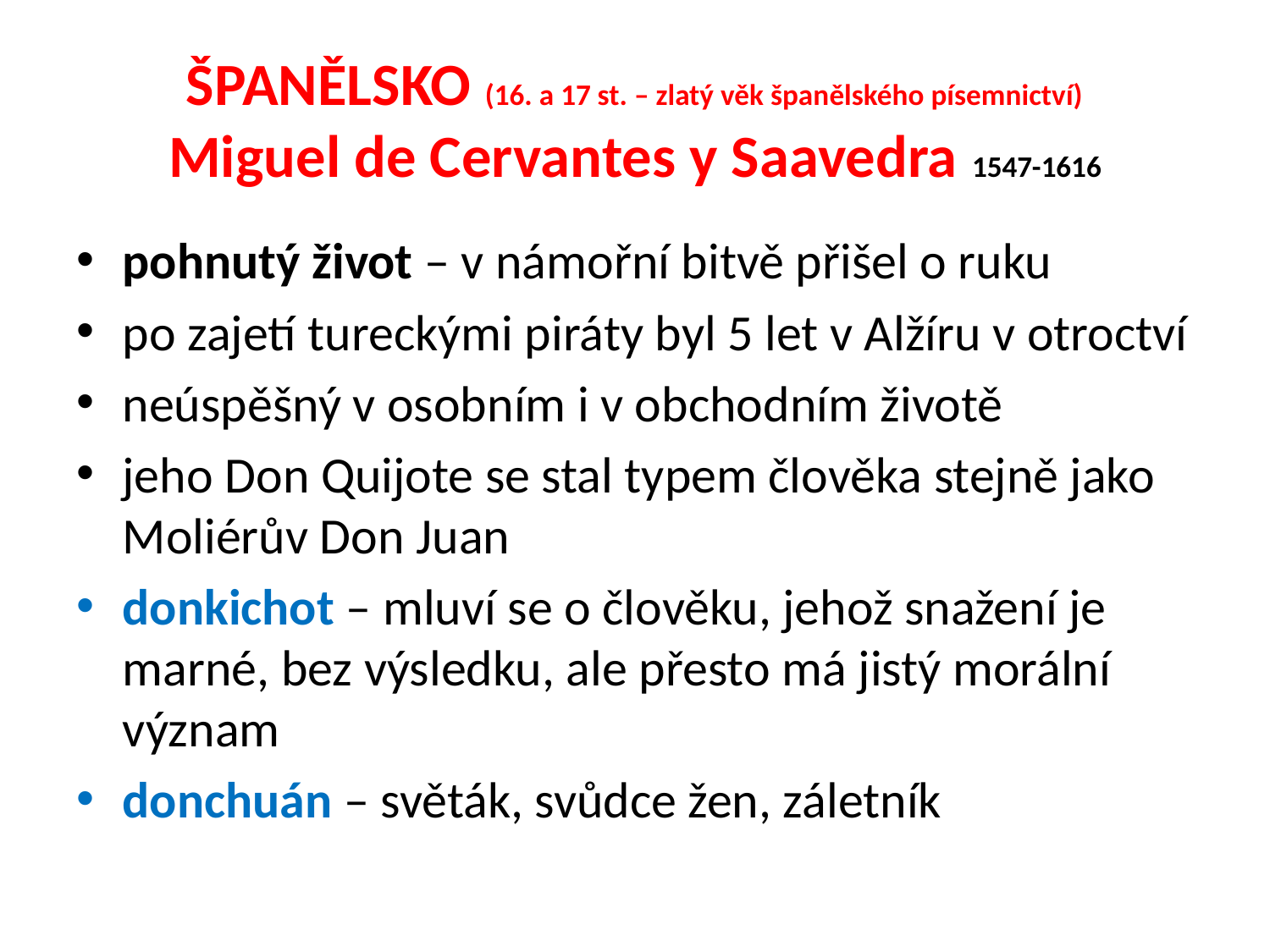

# ŠPANĚLSKO (16. a 17 st. – zlatý věk španělského písemnictví) Miguel de Cervantes y Saavedra 1547-1616
pohnutý život – v námořní bitvě přišel o ruku
po zajetí tureckými piráty byl 5 let v Alžíru v otroctví
neúspěšný v osobním i v obchodním životě
jeho Don Quijote se stal typem člověka stejně jako Moliérův Don Juan
donkichot – mluví se o člověku, jehož snažení je marné, bez výsledku, ale přesto má jistý morální význam
donchuán – světák, svůdce žen, záletník